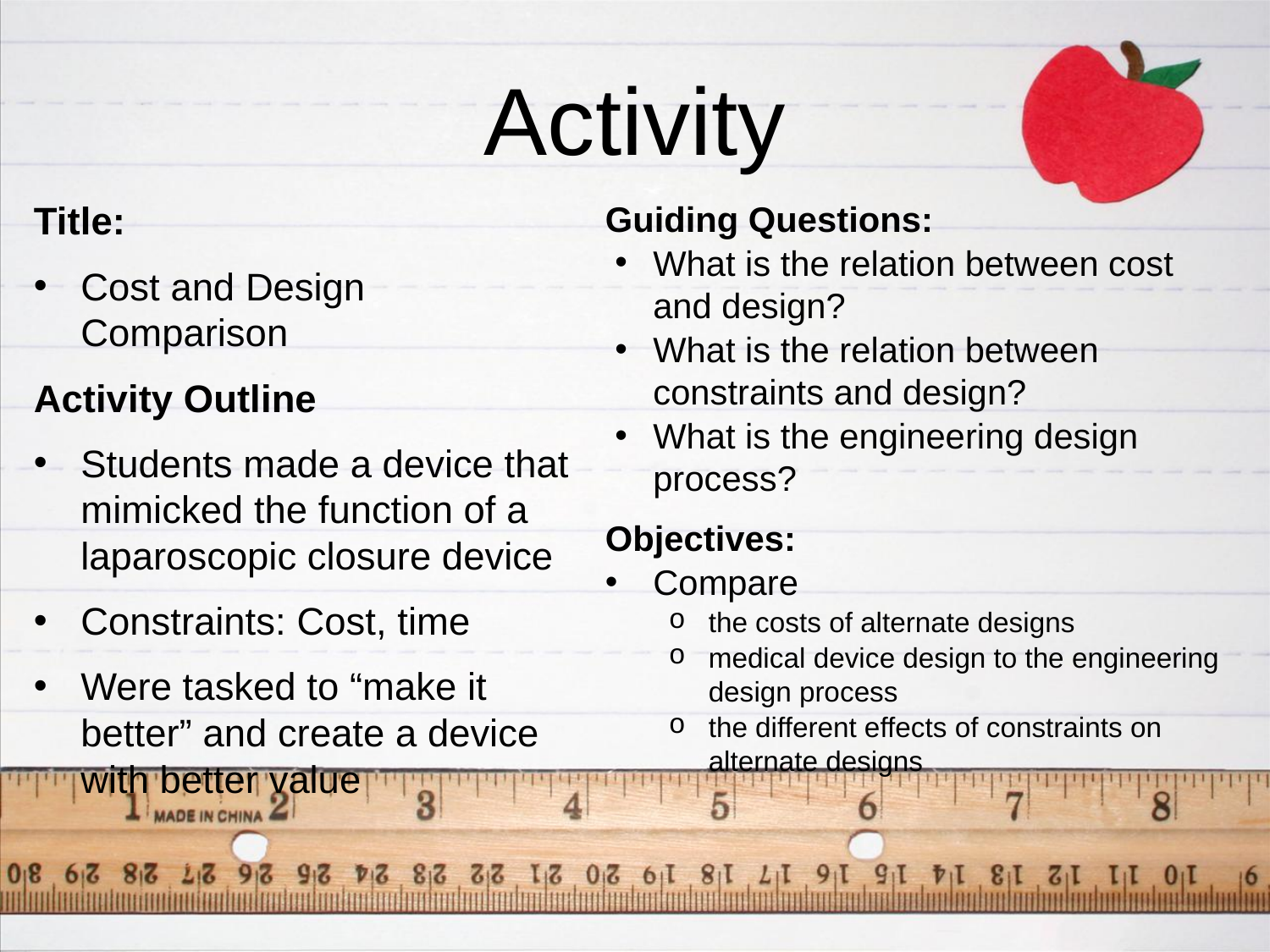

# Activity
Title:
Cost and Design Comparison
Activity Outline
Students made a device that mimicked the function of a laparoscopic closure device
Constraints: Cost, time
Were tasked to “make it better” and create a device with better value

Guiding Questions:
What is the relation between cost and design?
What is the relation between constraints and design?
What is the engineering design process?
Objectives:
Compare
the costs of alternate designs
medical device design to the engineering design process
the different effects of constraints on alternate designs